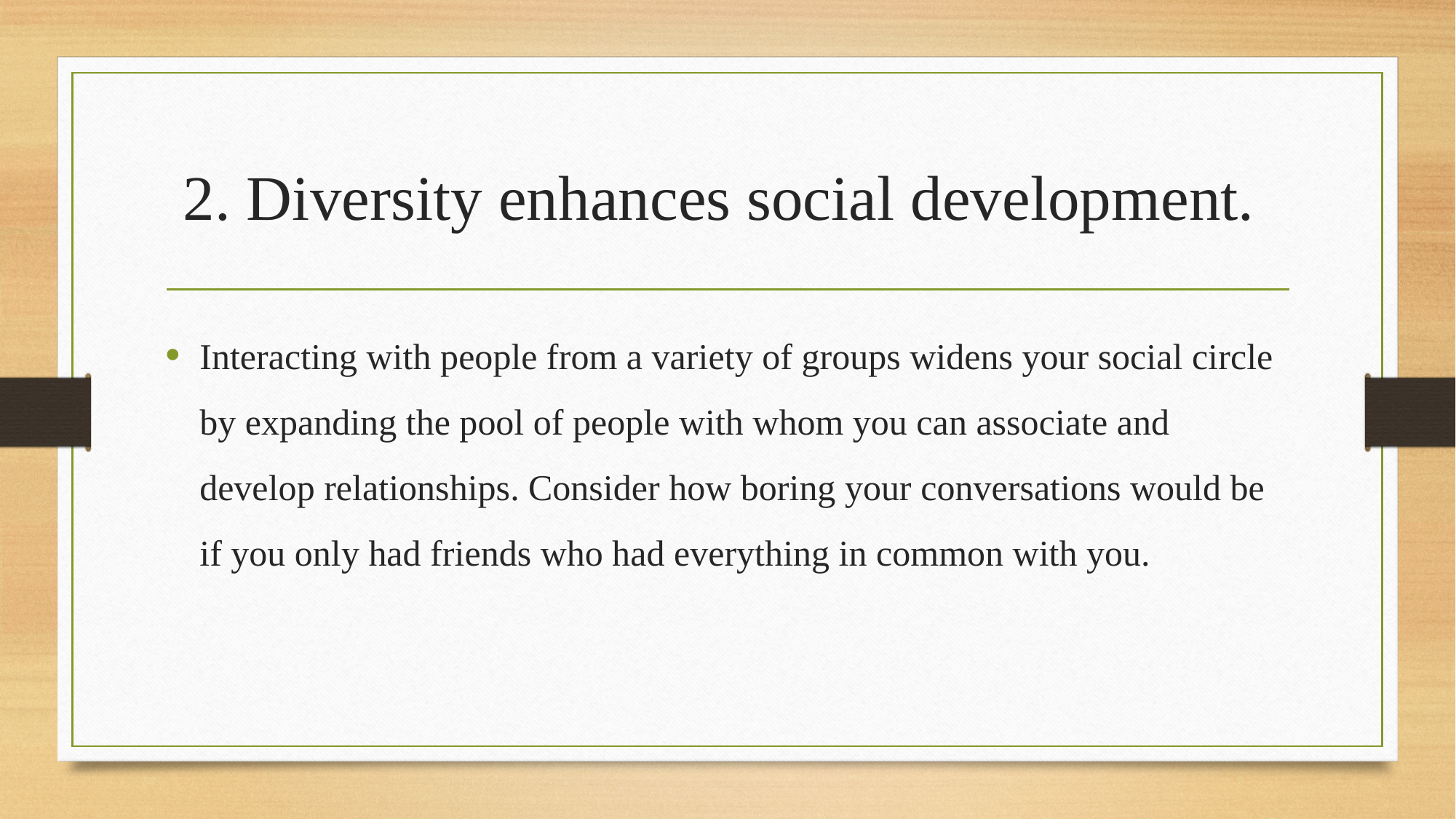

# 2. Diversity enhances social development.
Interacting with people from a variety of groups widens your social circle by expanding the pool of people with whom you can associate and develop relationships. Consider how boring your conversations would be if you only had friends who had everything in common with you.